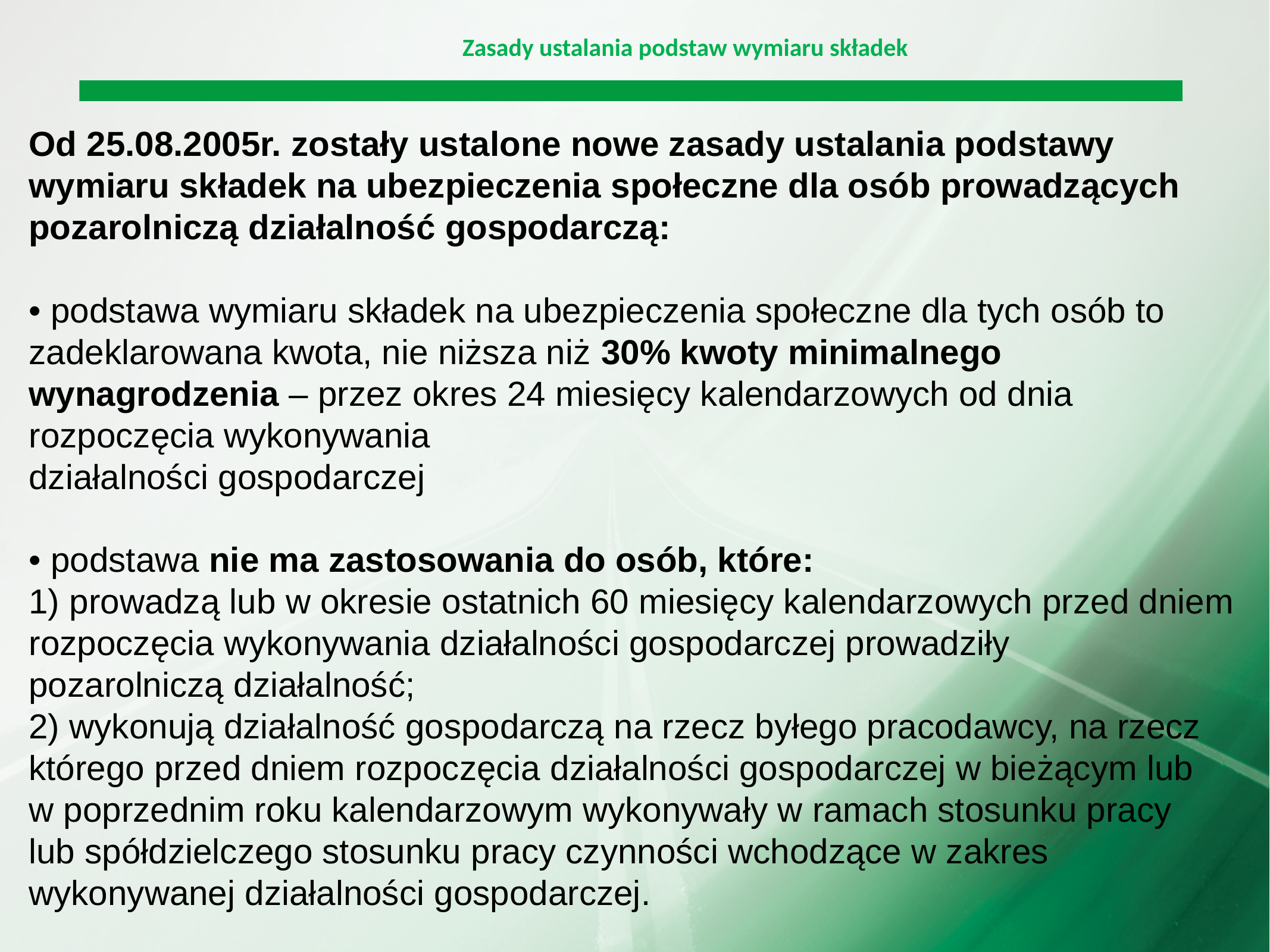

Zasady ustalania podstaw wymiaru składek

# Od 25.08.2005r. zostały ustalone nowe zasady ustalania podstawy wymiaru składek na ubezpieczenia społeczne dla osób prowadzących pozarolniczą działalność gospodarczą: • podstawa wymiaru składek na ubezpieczenia społeczne dla tych osób to  zadeklarowana kwota, nie niższa niż 30% kwoty minimalnego wynagrodzenia – przez okres 24 miesięcy kalendarzowych od dnia rozpoczęcia wykonywania działalności gospodarczej • podstawa nie ma zastosowania do osób, które: 1) prowadzą lub w okresie ostatnich 60 miesięcy kalendarzowych przed dniem rozpoczęcia wykonywania działalności gospodarczej prowadziły pozarolniczą działalność; 2) wykonują działalność gospodarczą na rzecz byłego pracodawcy, na rzecz którego przed dniem rozpoczęcia działalności gospodarczej w bieżącym lub w poprzednim roku kalendarzowym wykonywały w ramach stosunku pracy lub spółdzielczego stosunku pracy czynności wchodzące w zakres wykonywanej działalności gospodarczej.